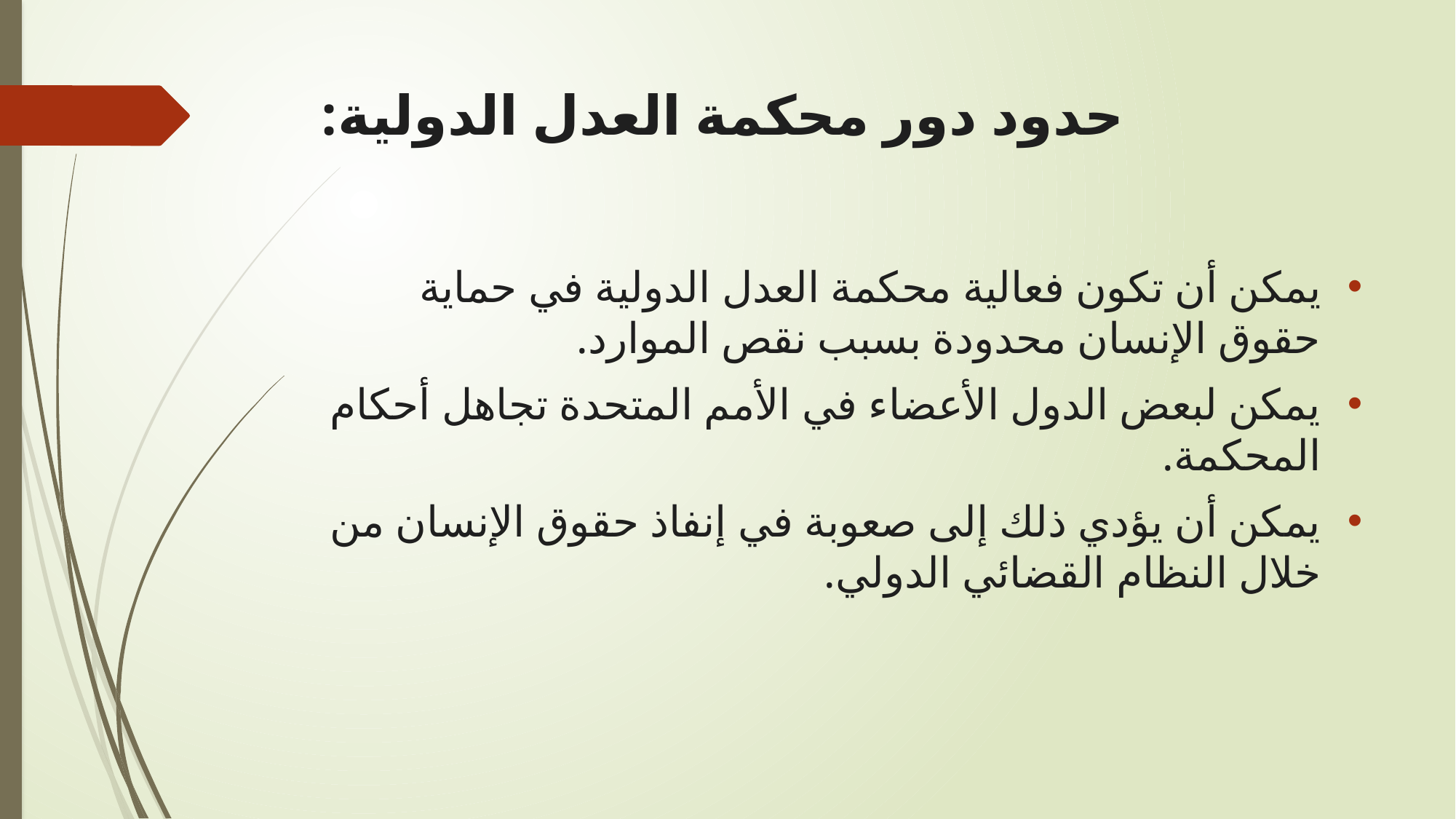

# حدود دور محكمة العدل الدولية:
يمكن أن تكون فعالية محكمة العدل الدولية في حماية حقوق الإنسان محدودة بسبب نقص الموارد.
يمكن لبعض الدول الأعضاء في الأمم المتحدة تجاهل أحكام المحكمة.
يمكن أن يؤدي ذلك إلى صعوبة في إنفاذ حقوق الإنسان من خلال النظام القضائي الدولي.